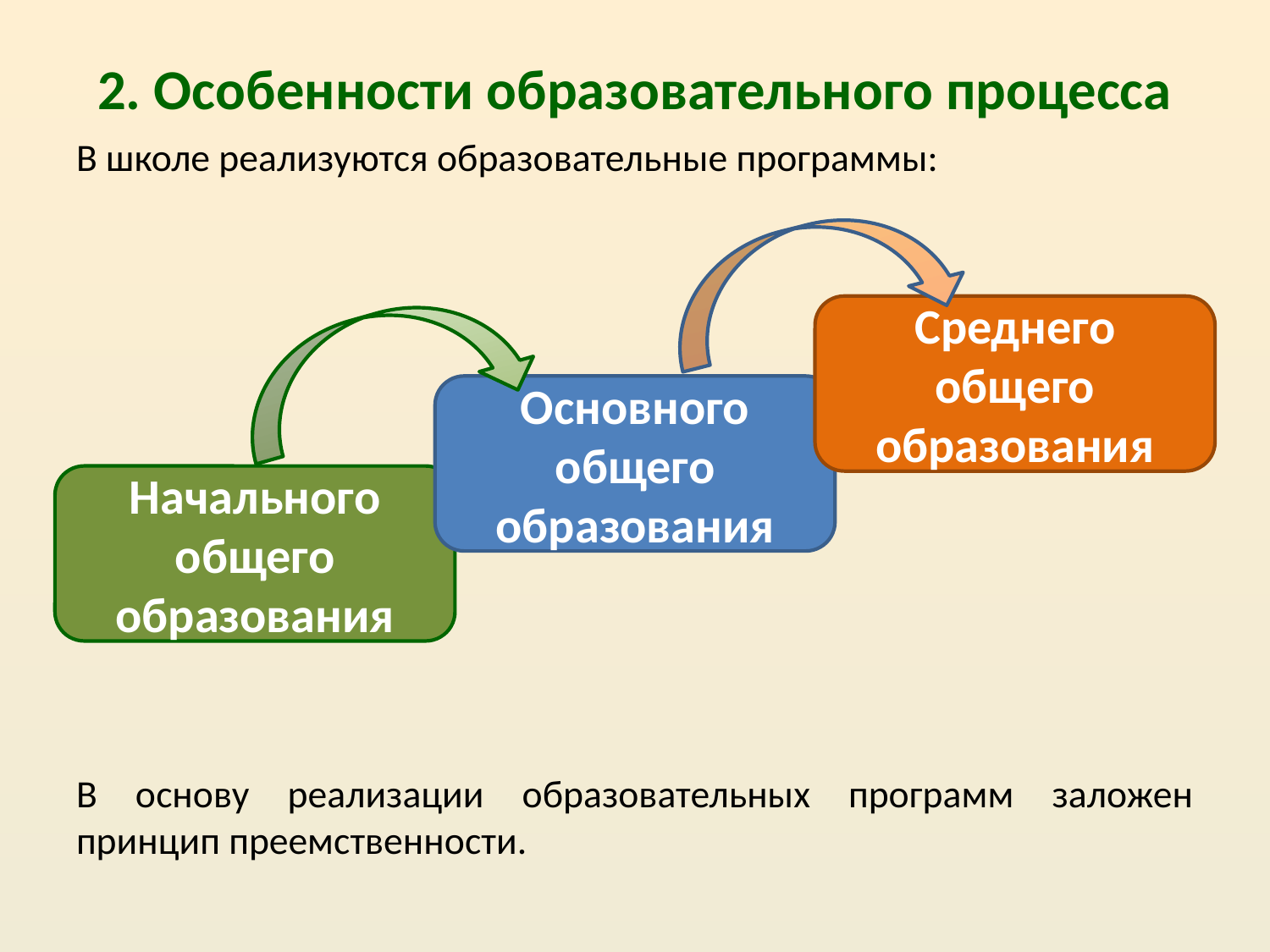

# 2. Особенности образовательного процесса
В школе реализуются образовательные программы:

В основу реализации образовательных программ заложен принцип преемственности.

Среднего общего образования

Основного общего образования
Начального общего образования